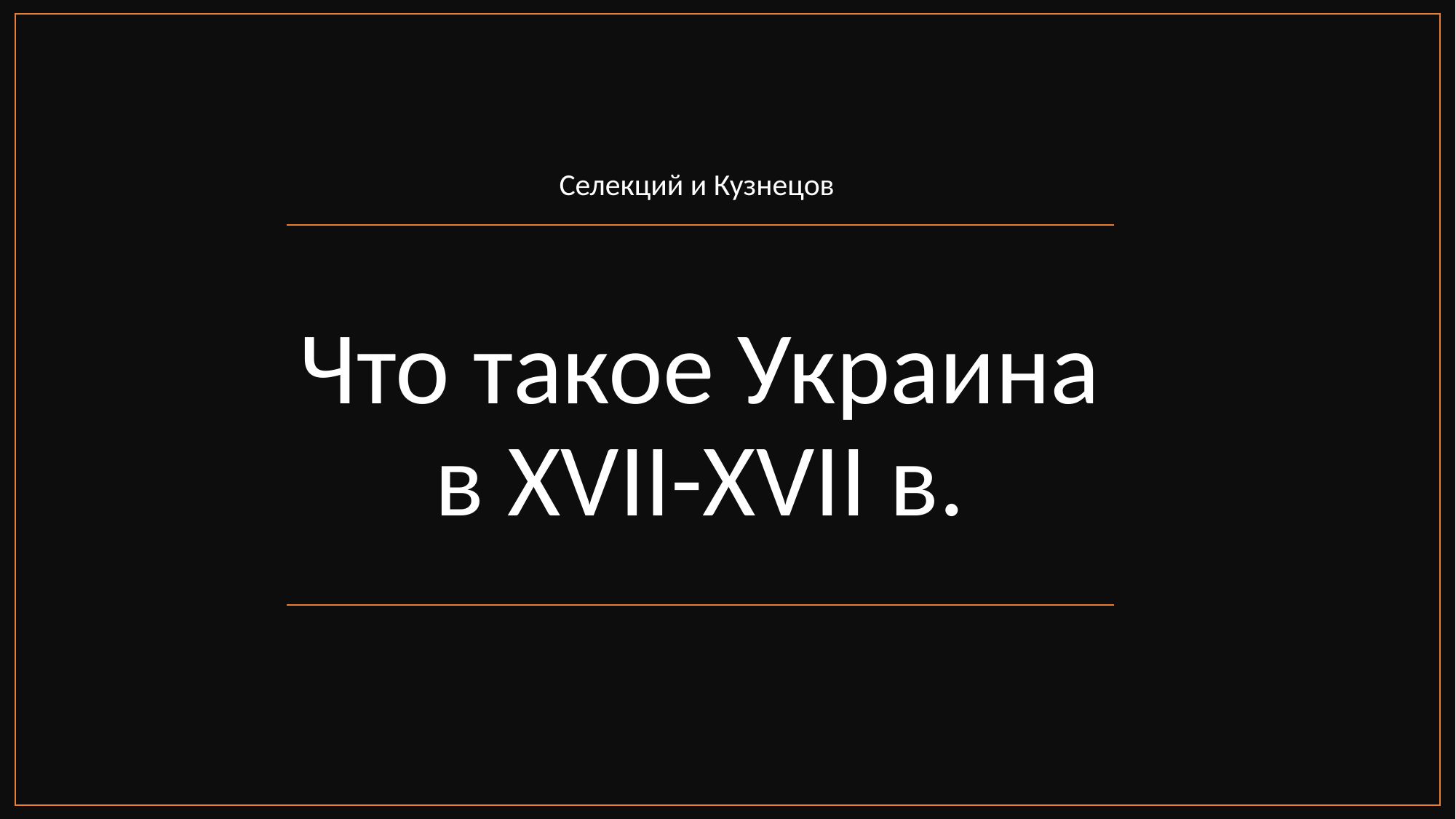

Селекций и Кузнецов
# Что такое Украина в XVII-XVII в.